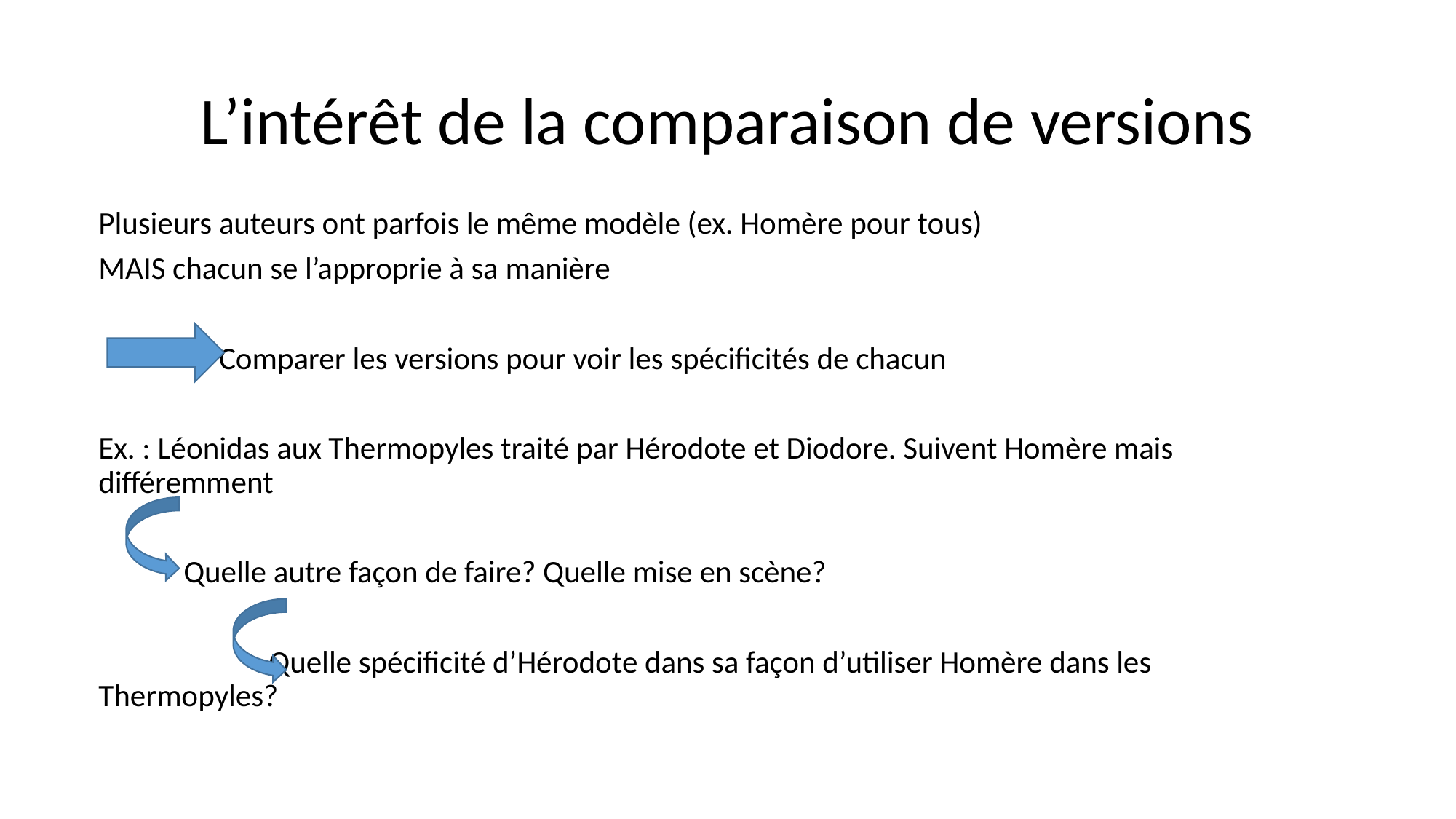

# L’intérêt de la comparaison de versions
Plusieurs auteurs ont parfois le même modèle (ex. Homère pour tous)
MAIS chacun se l’approprie à sa manière

                 Comparer les versions pour voir les spécificités de chacun

Ex. : Léonidas aux Thermopyles traité par Hérodote et Diodore. Suivent Homère mais différemment

            Quelle autre façon de faire? Quelle mise en scène?

                        Quelle spécificité d’Hérodote dans sa façon d’utiliser Homère dans les 	           Thermopyles?